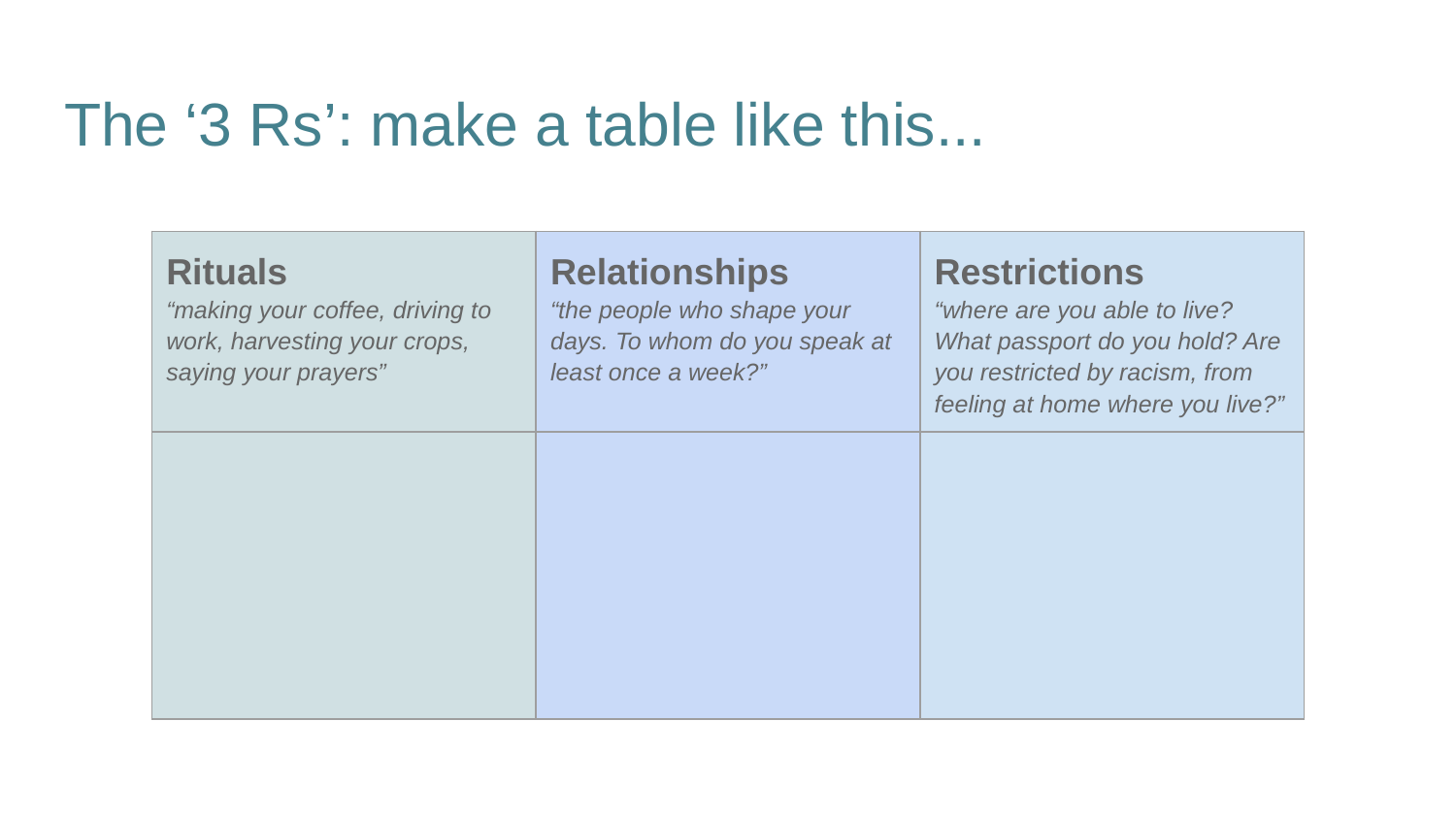

# The ‘3 Rs’: make a table like this...
| Rituals “making your coffee, driving to work, harvesting your crops, saying your prayers” | Relationships “the people who shape your days. To whom do you speak at least once a week?” | Restrictions “where are you able to live? What passport do you hold? Are you restricted by racism, from feeling at home where you live?” |
| --- | --- | --- |
|  |  |  |